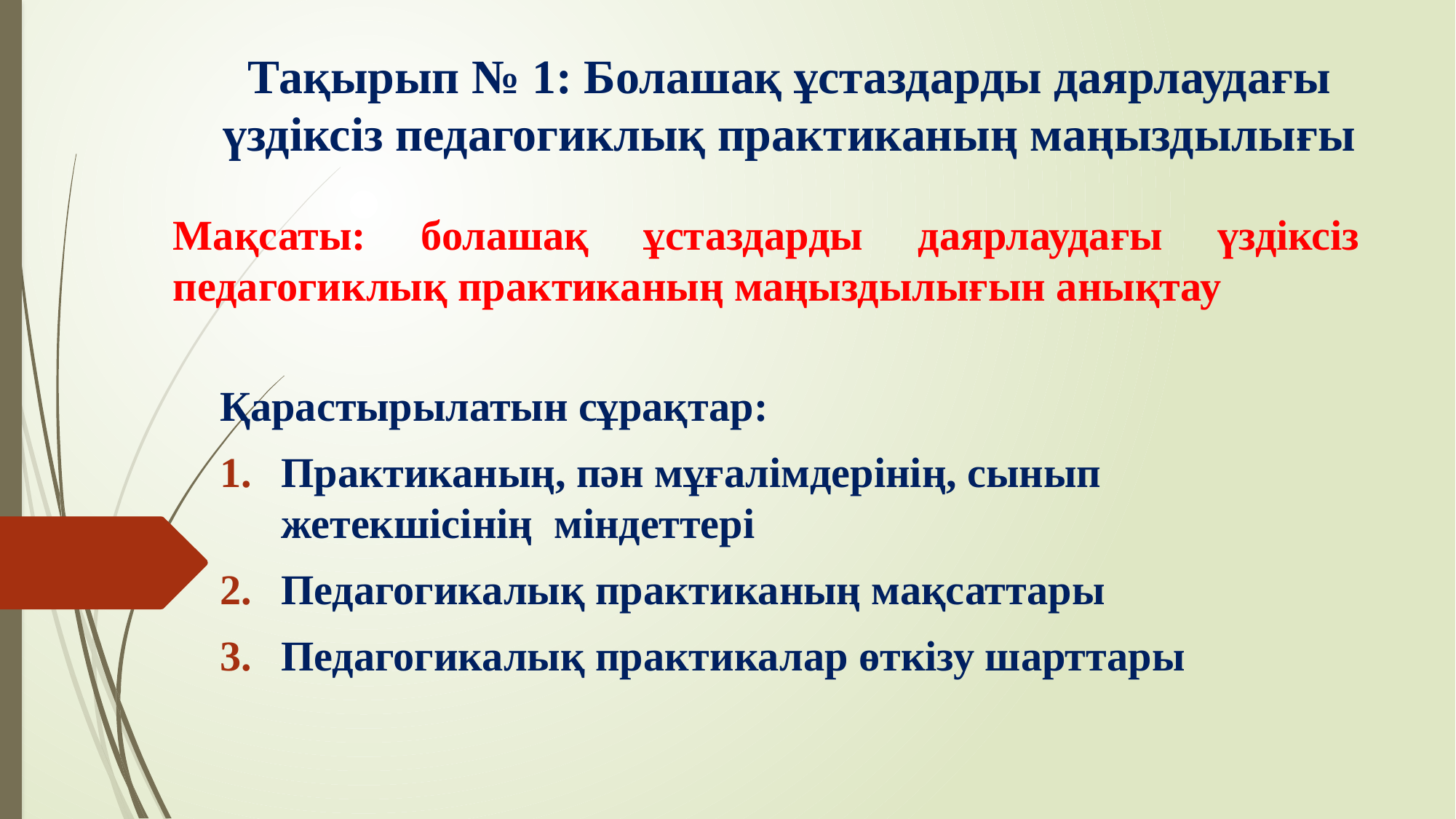

# Тақырып № 1: Болашақ ұстаздарды даярлаудағы үздіксіз педагогиклық практиканың маңыздылығы
Мақсаты: болашақ ұстаздарды даярлаудағы үздіксіз педагогиклық практиканың маңыздылығын анықтау
Қарастырылатын сұрақтар:
Практиканың, пән мұғалімдерінің, сынып жетекшісінің  міндеттері
Педагогикалық практиканың мақсаттары
Педагогикалық практикалар өткізу шарттары